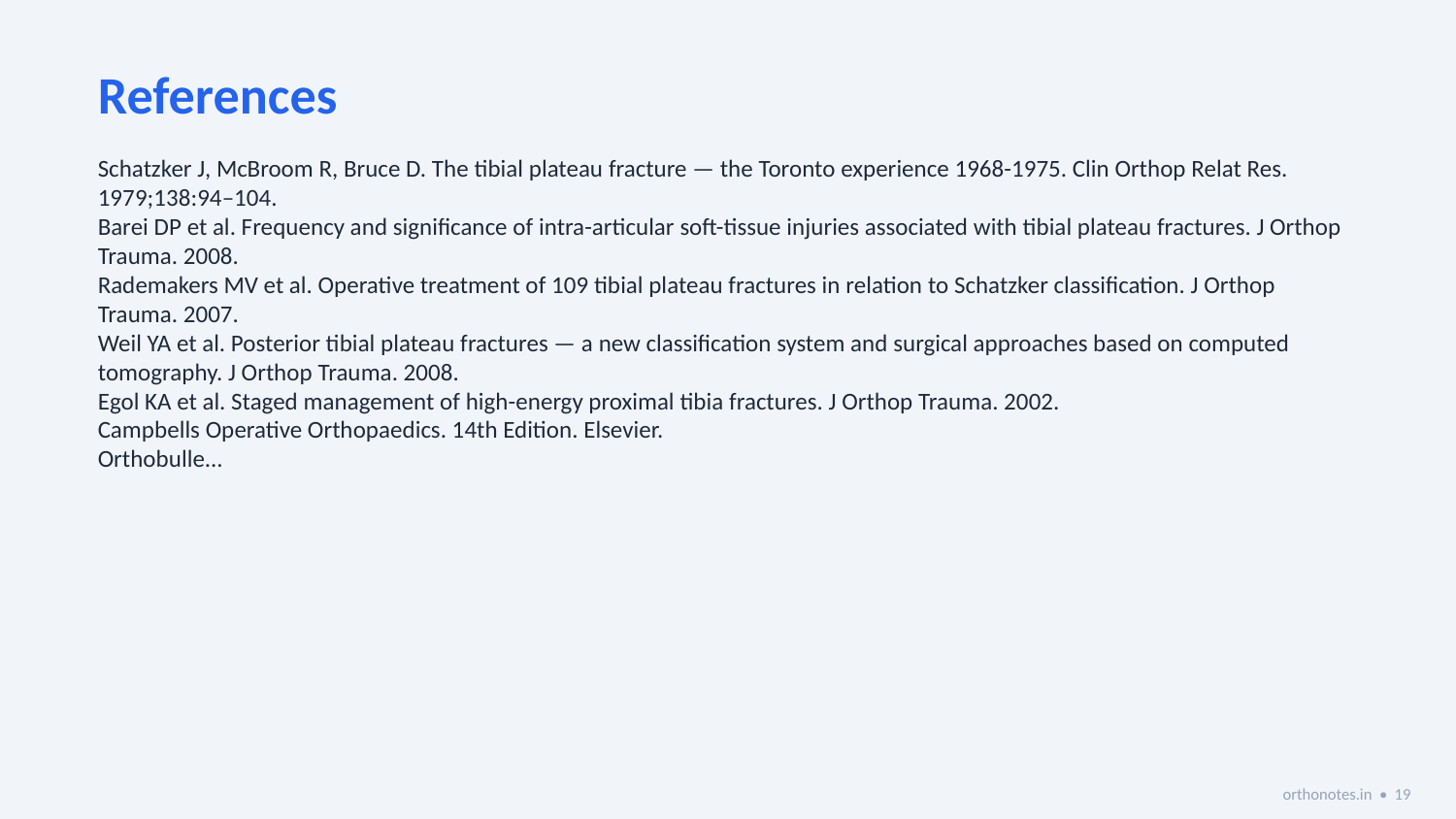

References
Schatzker J, McBroom R, Bruce D. The tibial plateau fracture — the Toronto experience 1968-1975. Clin Orthop Relat Res. 1979;138:94–104.
Barei DP et al. Frequency and significance of intra-articular soft-tissue injuries associated with tibial plateau fractures. J Orthop Trauma. 2008.
Rademakers MV et al. Operative treatment of 109 tibial plateau fractures in relation to Schatzker classification. J Orthop Trauma. 2007.
Weil YA et al. Posterior tibial plateau fractures — a new classification system and surgical approaches based on computed tomography. J Orthop Trauma. 2008.
Egol KA et al. Staged management of high-energy proximal tibia fractures. J Orthop Trauma. 2002.
Campbells Operative Orthopaedics. 14th Edition. Elsevier.
Orthobulle...
orthonotes.in  •  19